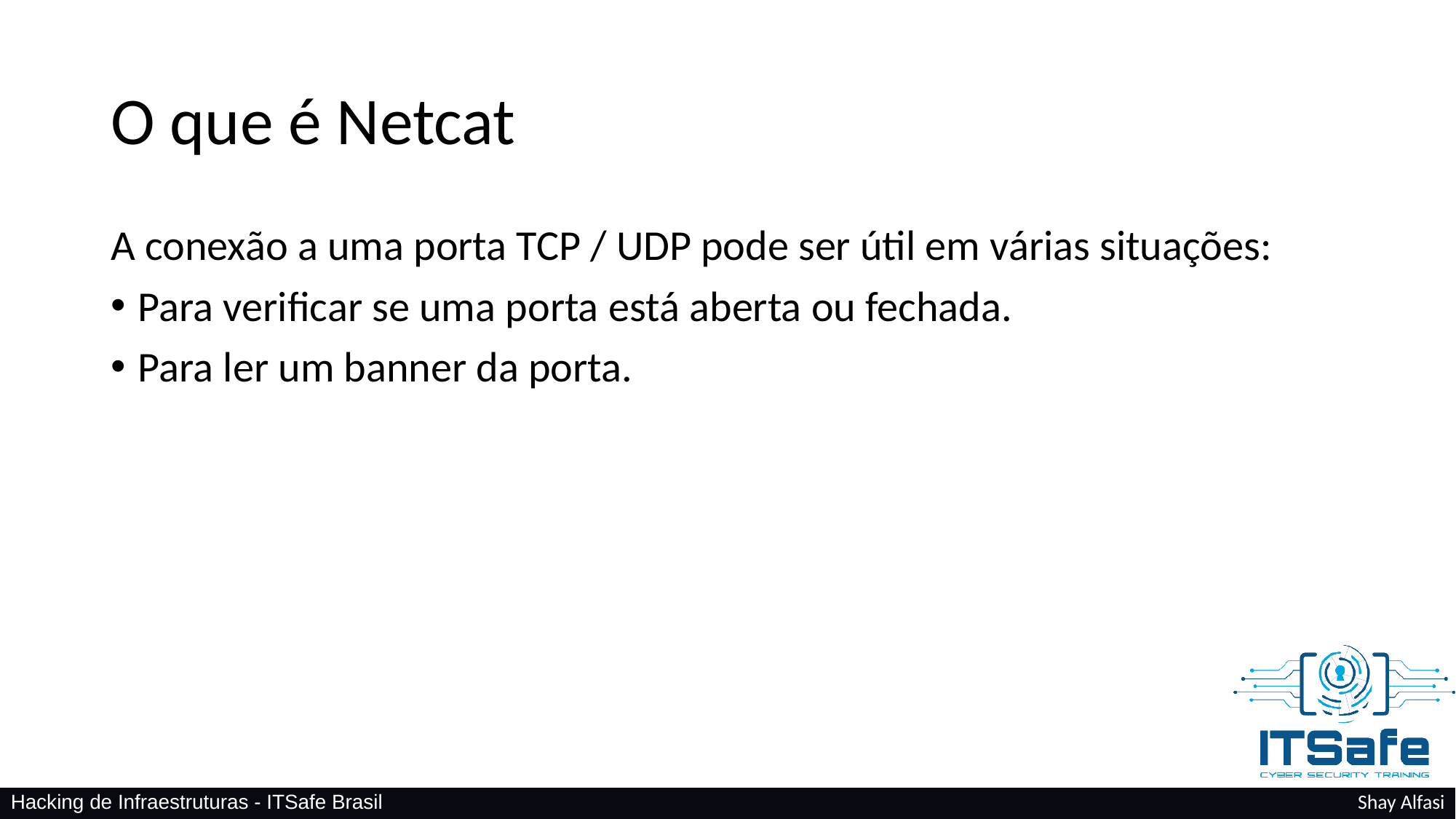

# O que é Netcat
A conexão a uma porta TCP / UDP pode ser útil em várias situações:
Para verificar se uma porta está aberta ou fechada.
Para ler um banner da porta.